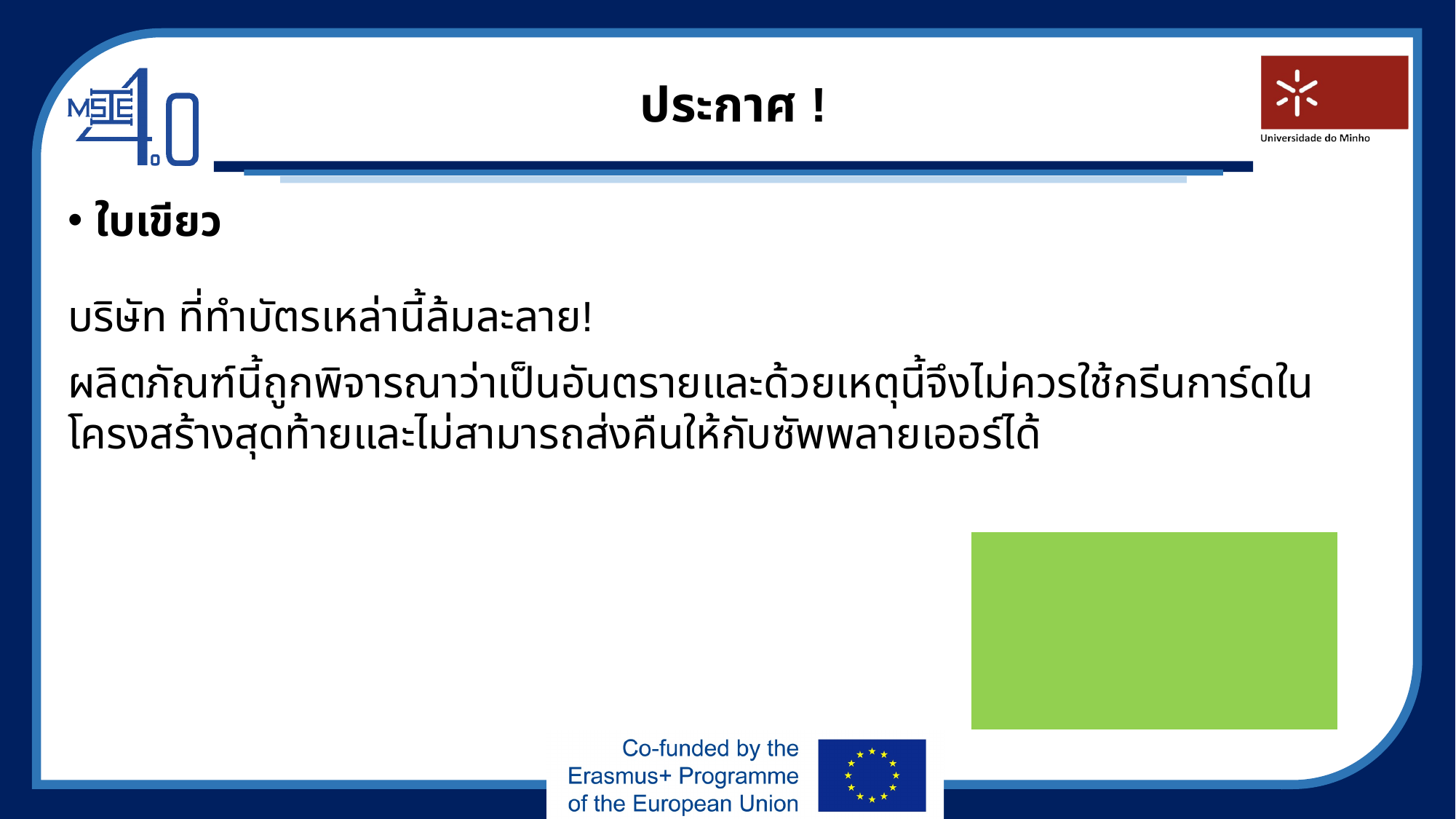

# ประกาศ !
ใบเขียว

บริษัท ที่ทำบัตรเหล่านี้ล้มละลาย!
ผลิตภัณฑ์นี้ถูกพิจารณาว่าเป็นอันตรายและด้วยเหตุนี้จึงไม่ควรใช้กรีนการ์ดในโครงสร้างสุดท้ายและไม่สามารถส่งคืนให้กับซัพพลายเออร์ได้